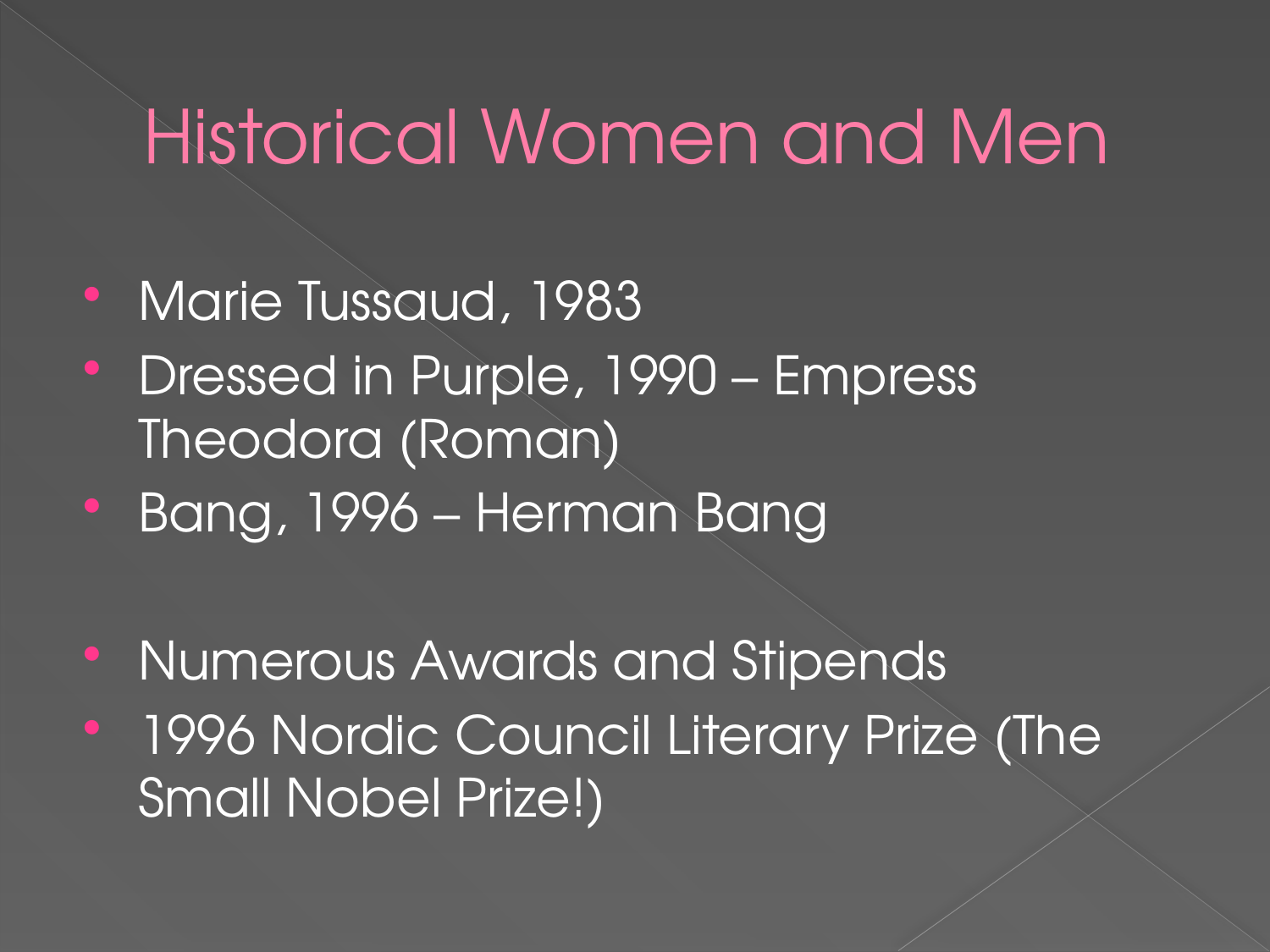

# Historical Women and Men
Marie Tussaud, 1983
Dressed in Purple, 1990 – Empress Theodora (Roman)
Bang, 1996 – Herman Bang

Numerous Awards and Stipends
1996 Nordic Council Literary Prize (The Small Nobel Prize!)